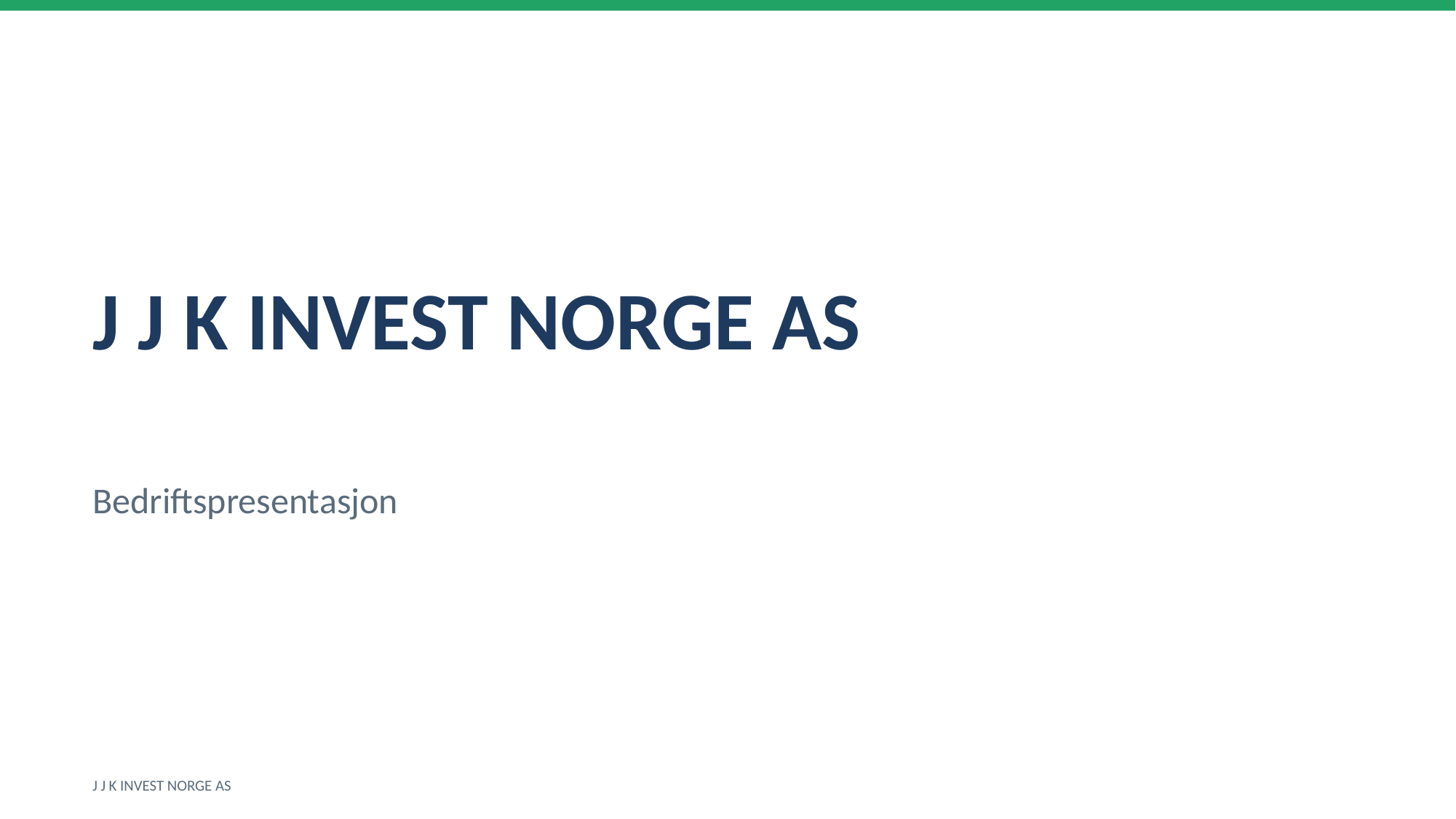

J J K INVEST NORGE AS
Bedriftspresentasjon
J J K INVEST NORGE AS